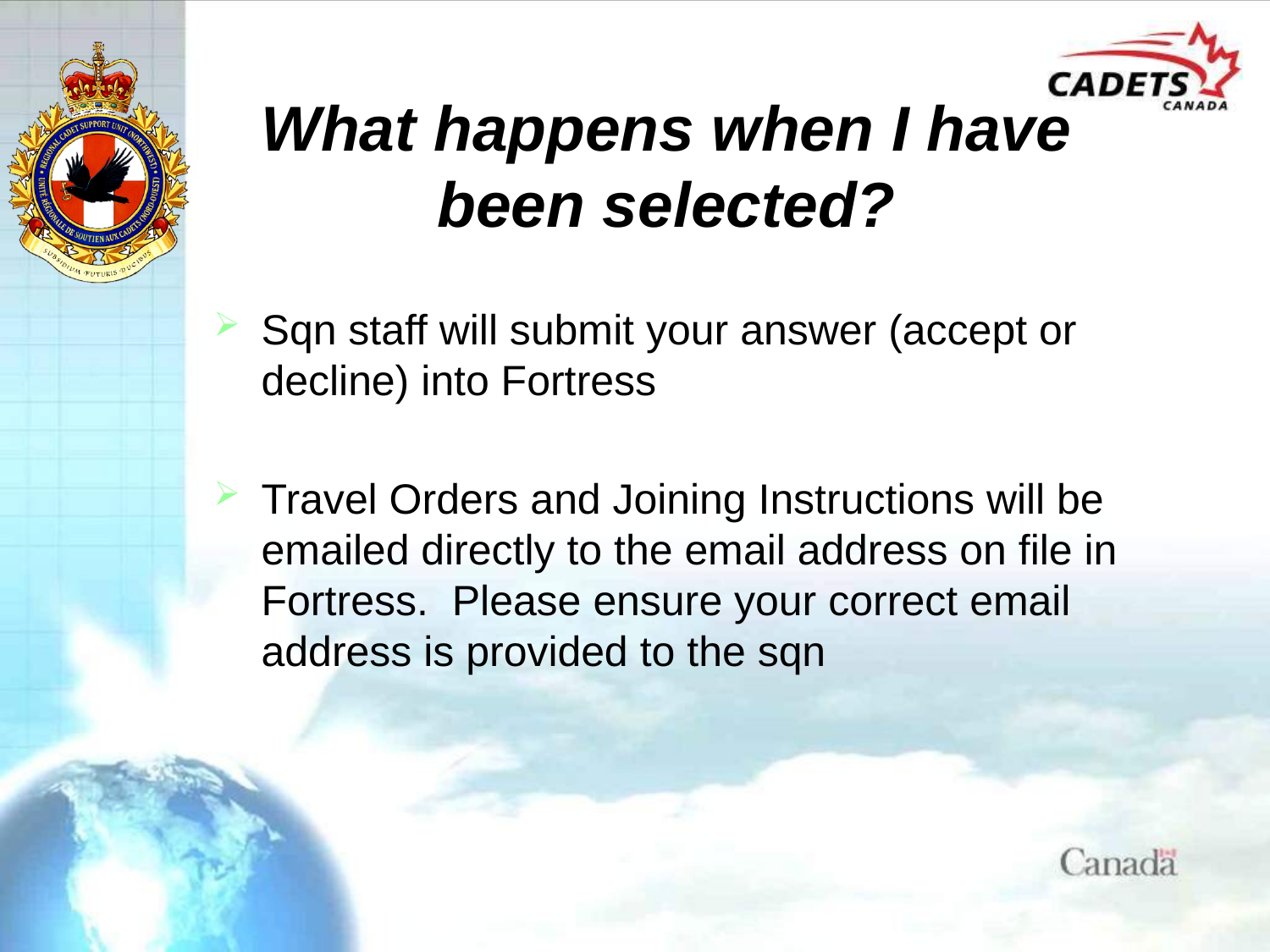

# What happens when I have been selected?
Sqn staff will submit your answer (accept or decline) into Fortress

Travel Orders and Joining Instructions will be emailed directly to the email address on file in Fortress.  Please ensure your correct email address is provided to the sqn